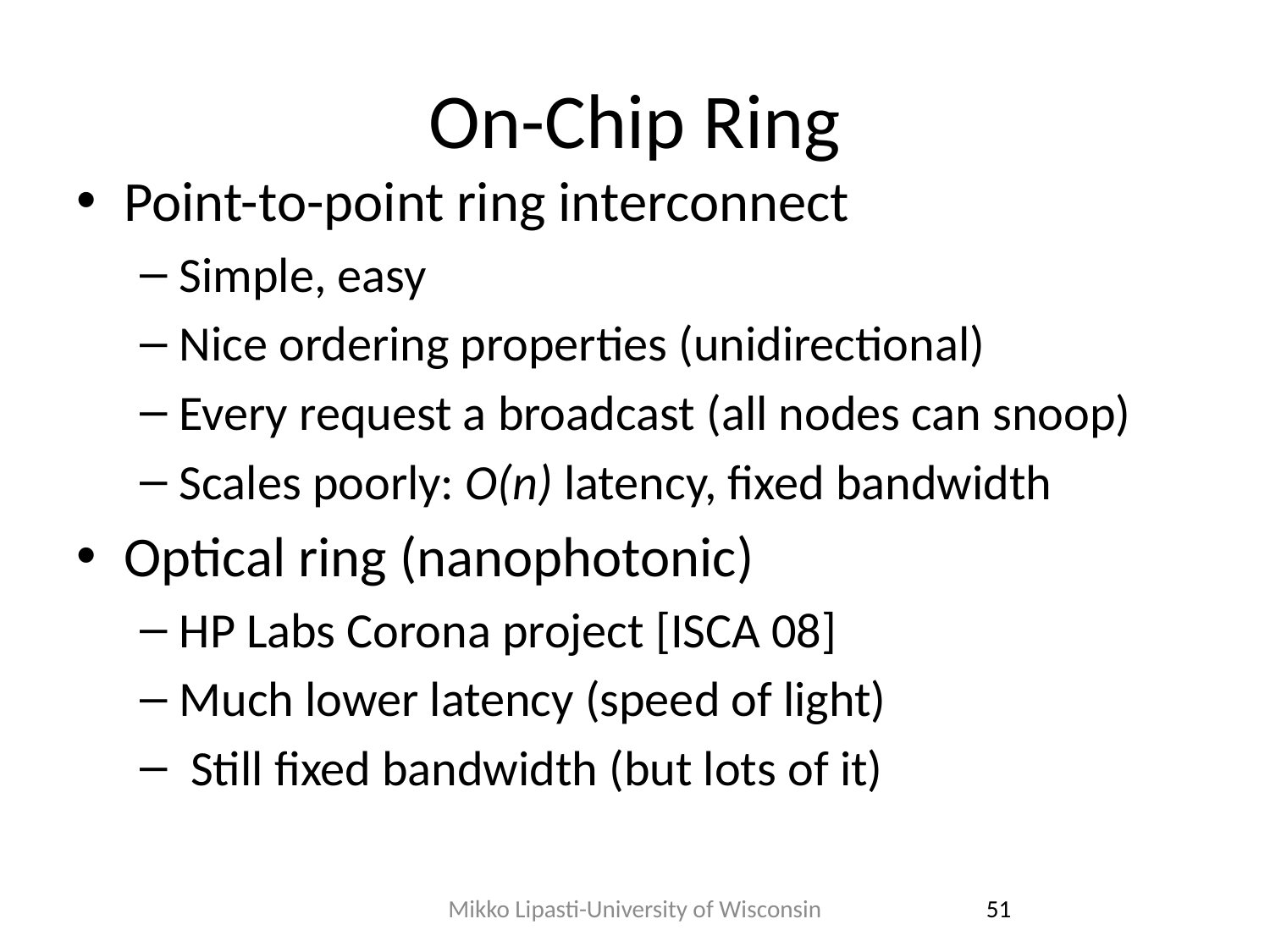

# On-Chip Ring
Point-to-point ring interconnect
Simple, easy
Nice ordering properties (unidirectional)
Every request a broadcast (all nodes can snoop)
Scales poorly: O(n) latency, fixed bandwidth
Optical ring (nanophotonic)
HP Labs Corona project [ISCA 08]
Much lower latency (speed of light)
 Still fixed bandwidth (but lots of it)
Mikko Lipasti-University of Wisconsin
51